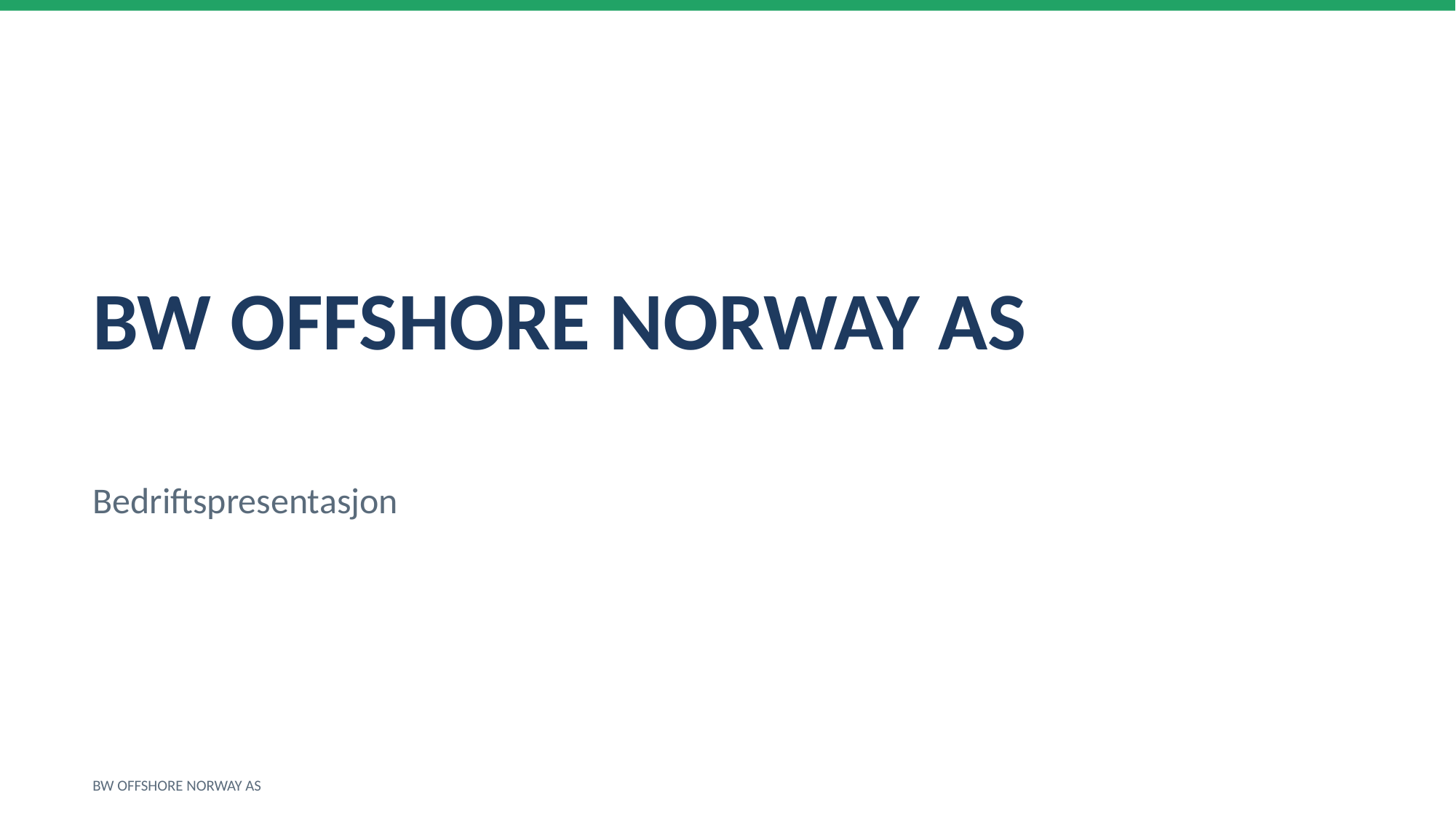

BW OFFSHORE NORWAY AS
Bedriftspresentasjon
BW OFFSHORE NORWAY AS